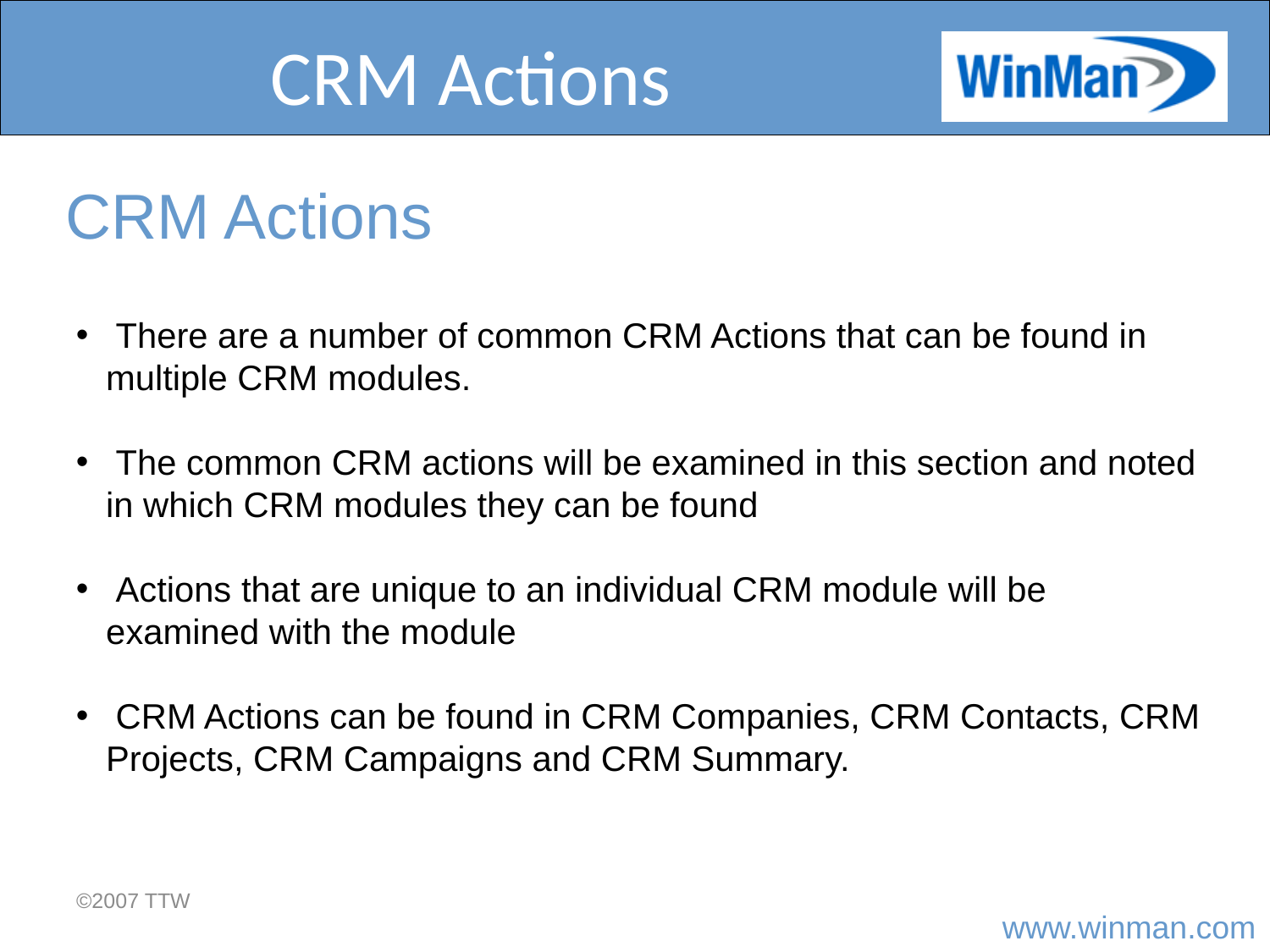

# CRM Actions

CRM Actions
 There are a number of common CRM Actions that can be found in multiple CRM modules.

 The common CRM actions will be examined in this section and noted in which CRM modules they can be found

 Actions that are unique to an individual CRM module will be examined with the module

 CRM Actions can be found in CRM Companies, CRM Contacts, CRM Projects, CRM Campaigns and CRM Summary.

©2007 TTW